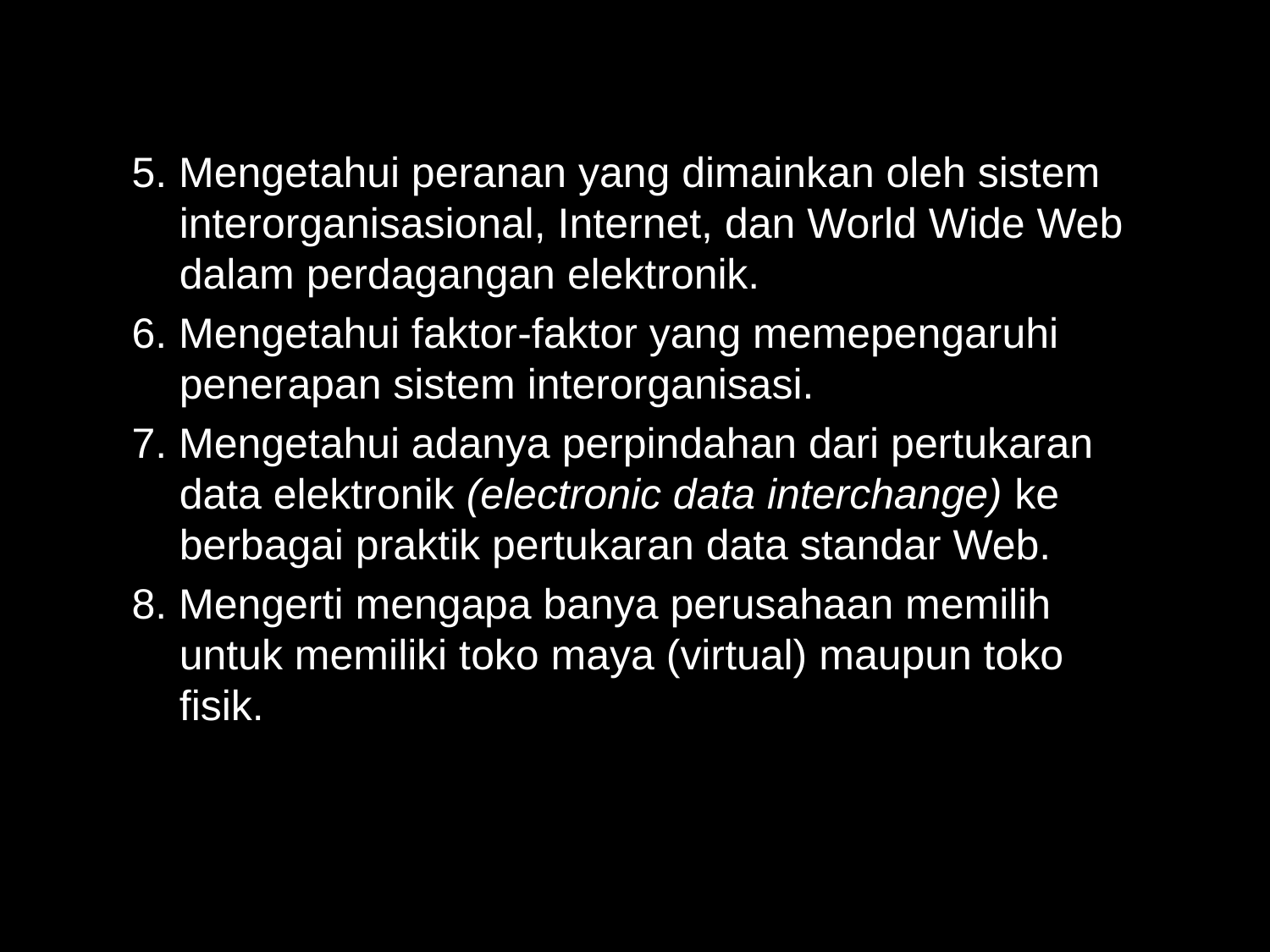

5. Mengetahui peranan yang dimainkan oleh sistem interorganisasional, Internet, dan World Wide Web dalam perdagangan elektronik.
6. Mengetahui faktor-faktor yang memepengaruhi penerapan sistem interorganisasi.
7. Mengetahui adanya perpindahan dari pertukaran data elektronik (electronic data interchange) ke berbagai praktik pertukaran data standar Web.
8. Mengerti mengapa banya perusahaan memilih untuk memiliki toko maya (virtual) maupun toko fisik.